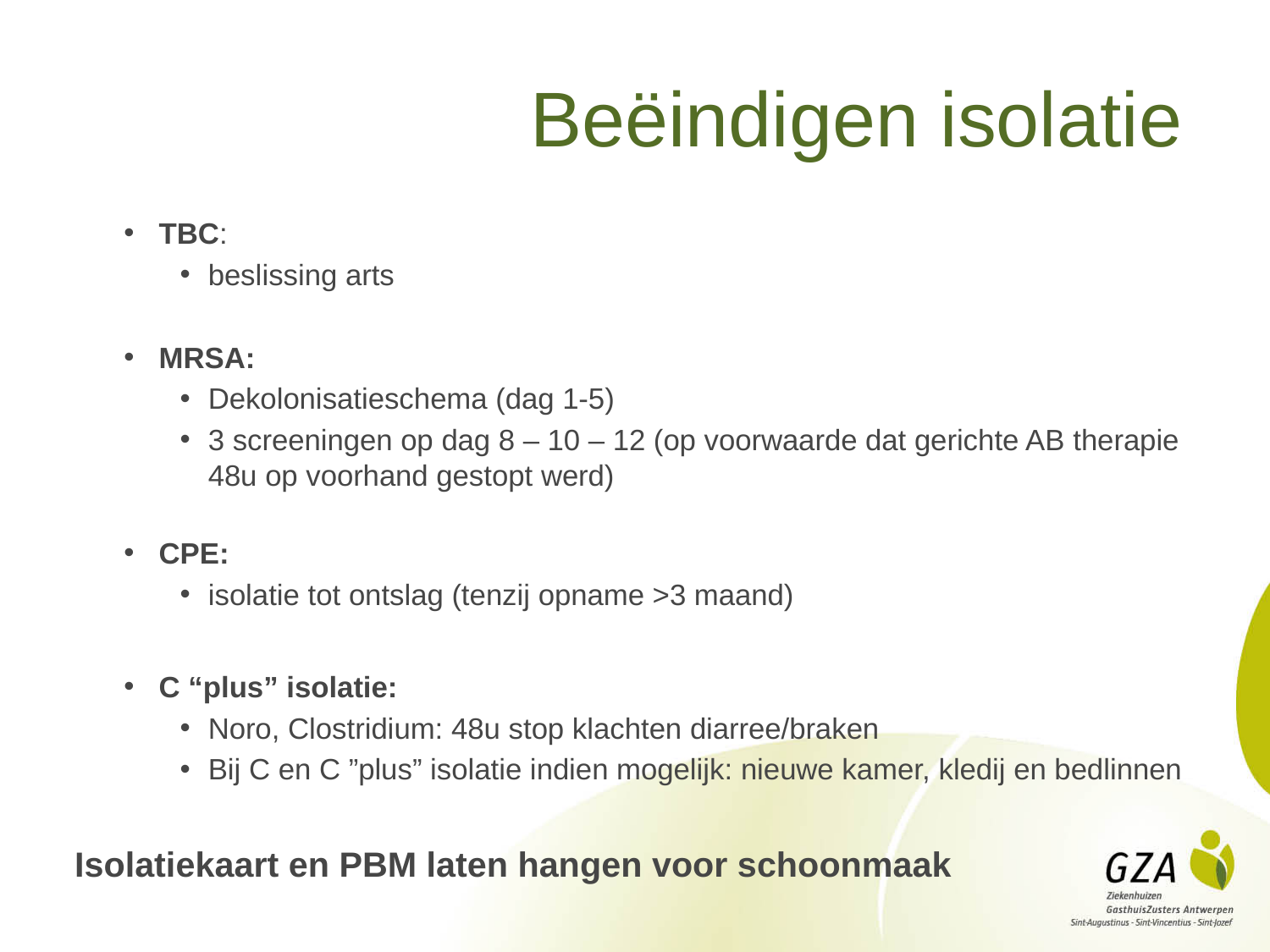

70
# Beëindigen isolatie

TBC:
beslissing arts

MRSA:
Dekolonisatieschema (dag 1-5)
3 screeningen op dag 8 – 10 – 12 (op voorwaarde dat gerichte AB therapie 48u op voorhand gestopt werd)

CPE:
isolatie tot ontslag (tenzij opname >3 maand)

C “plus” isolatie:
Noro, Clostridium: 48u stop klachten diarree/braken
Bij C en C ”plus” isolatie indien mogelijk: nieuwe kamer, kledij en bedlinnen

Isolatiekaart en PBM laten hangen voor schoonmaak